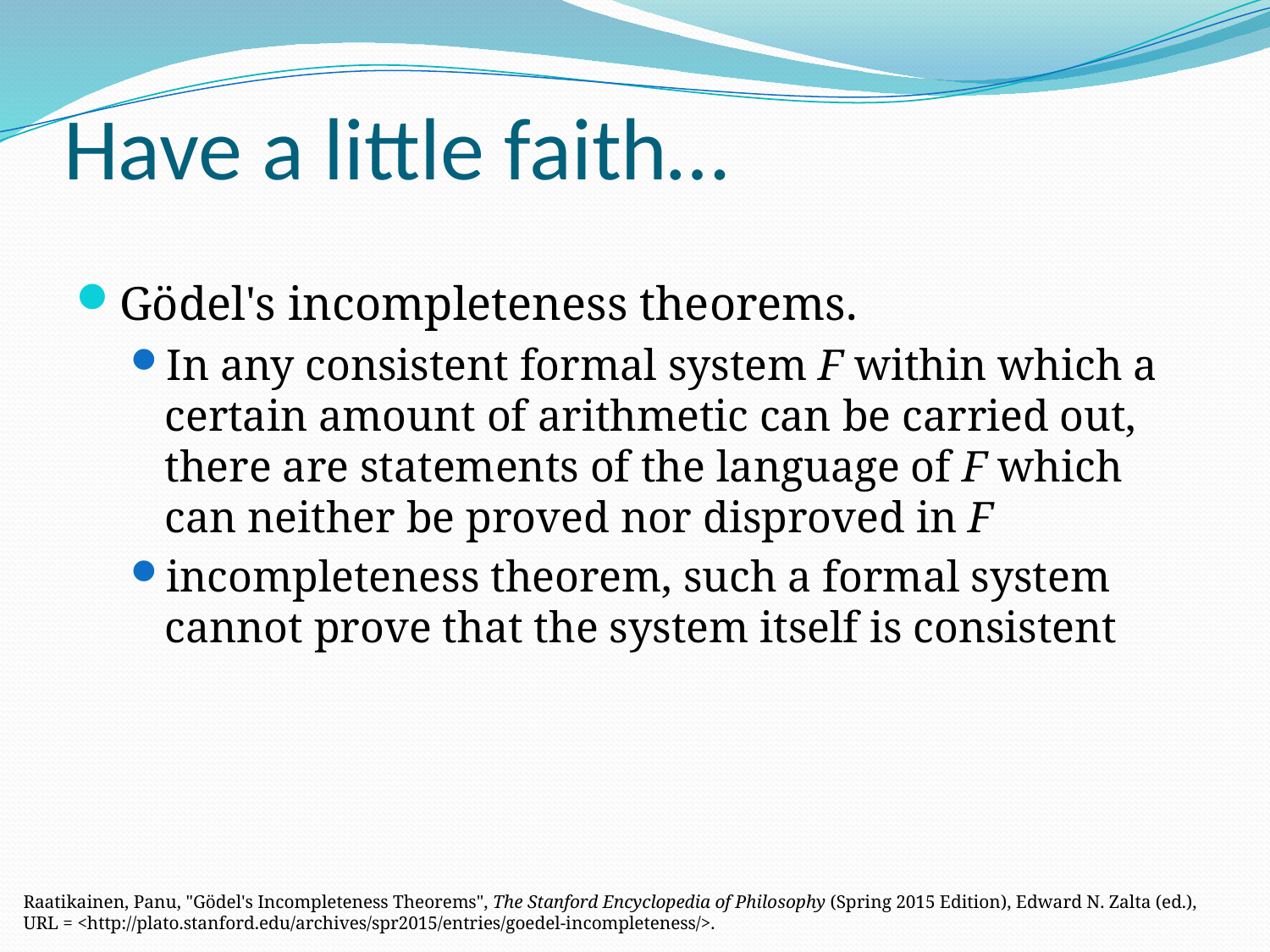

# Have a little faith…
Gödel's incompleteness theorems.
In any consistent formal system F within which a certain amount of arithmetic can be carried out, there are statements of the language of F which can neither be proved nor disproved in F
incompleteness theorem, such a formal system cannot prove that the system itself is consistent
Raatikainen, Panu, "Gödel's Incompleteness Theorems", The Stanford Encyclopedia of Philosophy (Spring 2015 Edition), Edward N. Zalta (ed.),
URL = <http://plato.stanford.edu/archives/spr2015/entries/goedel-incompleteness/>.